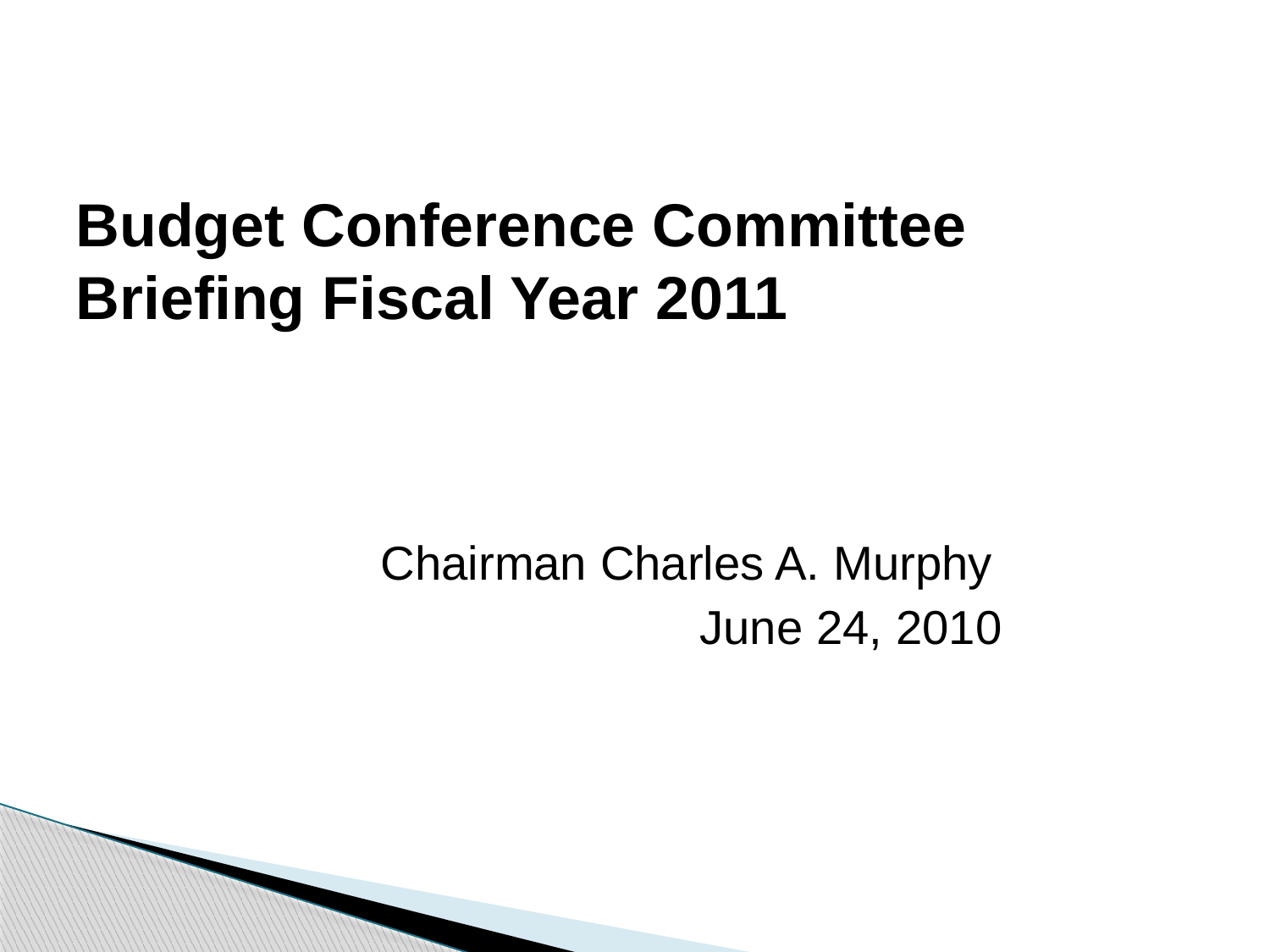

# Budget Conference Committee Briefing Fiscal Year 2011

			Chairman Charles A. Murphy
				June 24, 2010